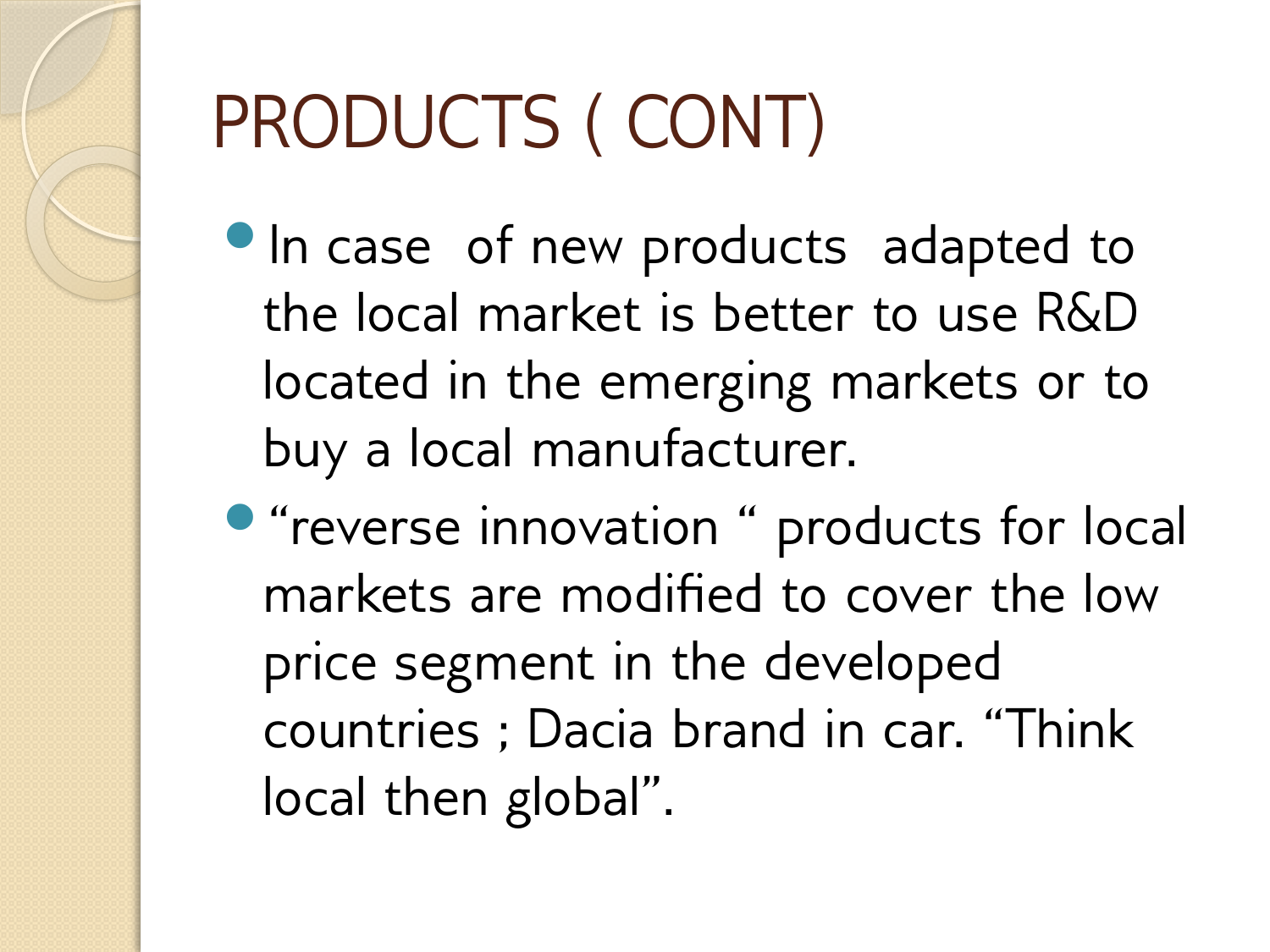

# PRODUCTS ( CONT)
In case  of new products  adapted to the local market is better to use R&D located in the emerging markets or to buy a local manufacturer.
“reverse innovation “ products for local markets are modified to cover the low price segment in the developed countries ; Dacia brand in car. “Think local then global”.